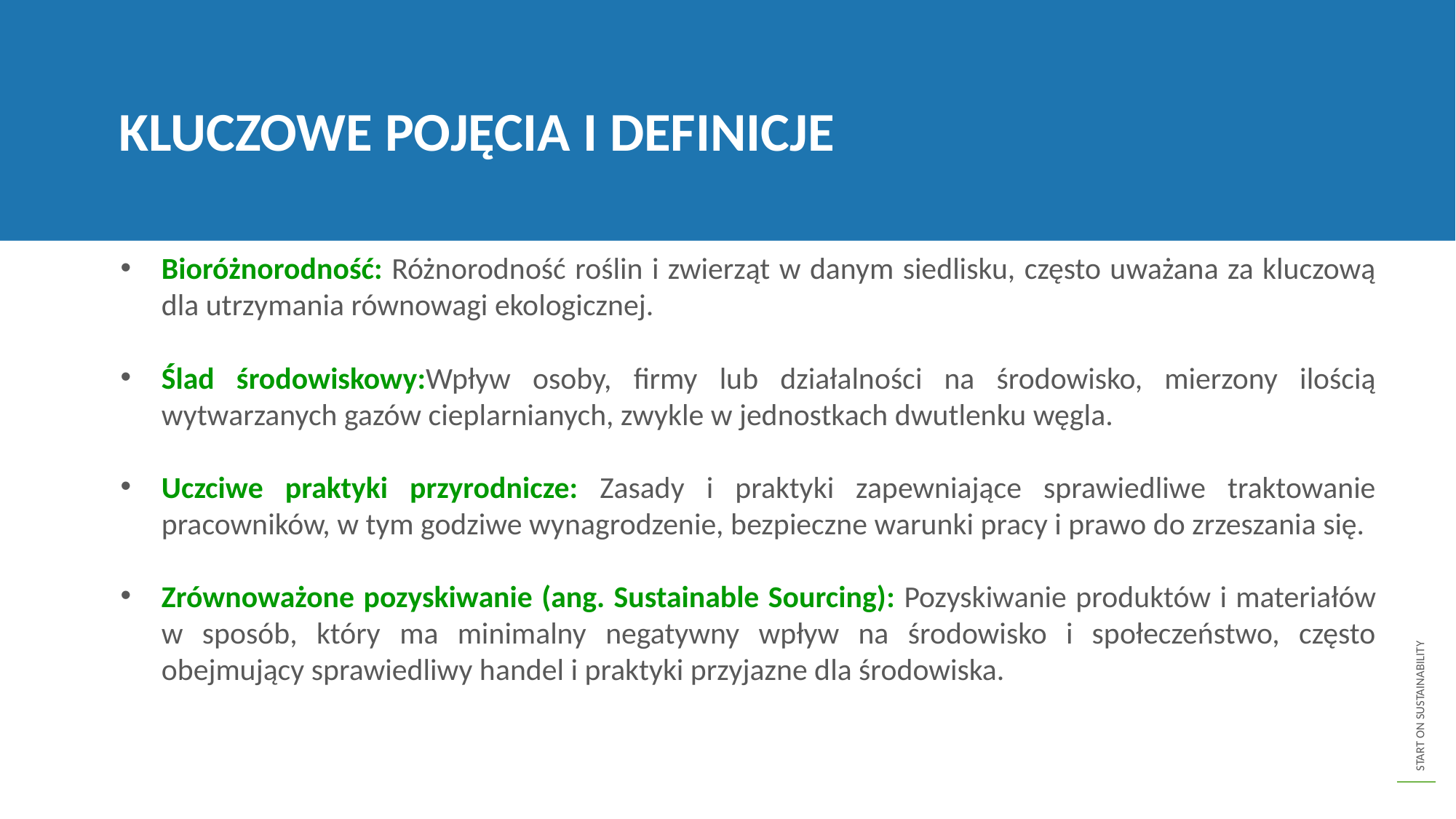

KLUCZOWE POJĘCIA I DEFINICJE
Bioróżnorodność: Różnorodność roślin i zwierząt w danym siedlisku, często uważana za kluczową dla utrzymania równowagi ekologicznej.

Ślad środowiskowy:Wpływ osoby, firmy lub działalności na środowisko, mierzony ilością wytwarzanych gazów cieplarnianych, zwykle w jednostkach dwutlenku węgla.

Uczciwe praktyki przyrodnicze: Zasady i praktyki zapewniające sprawiedliwe traktowanie pracowników, w tym godziwe wynagrodzenie, bezpieczne warunki pracy i prawo do zrzeszania się.

Zrównoważone pozyskiwanie (ang. Sustainable Sourcing): Pozyskiwanie produktów i materiałów w sposób, który ma minimalny negatywny wpływ na środowisko i społeczeństwo, często obejmujący sprawiedliwy handel i praktyki przyjazne dla środowiska.